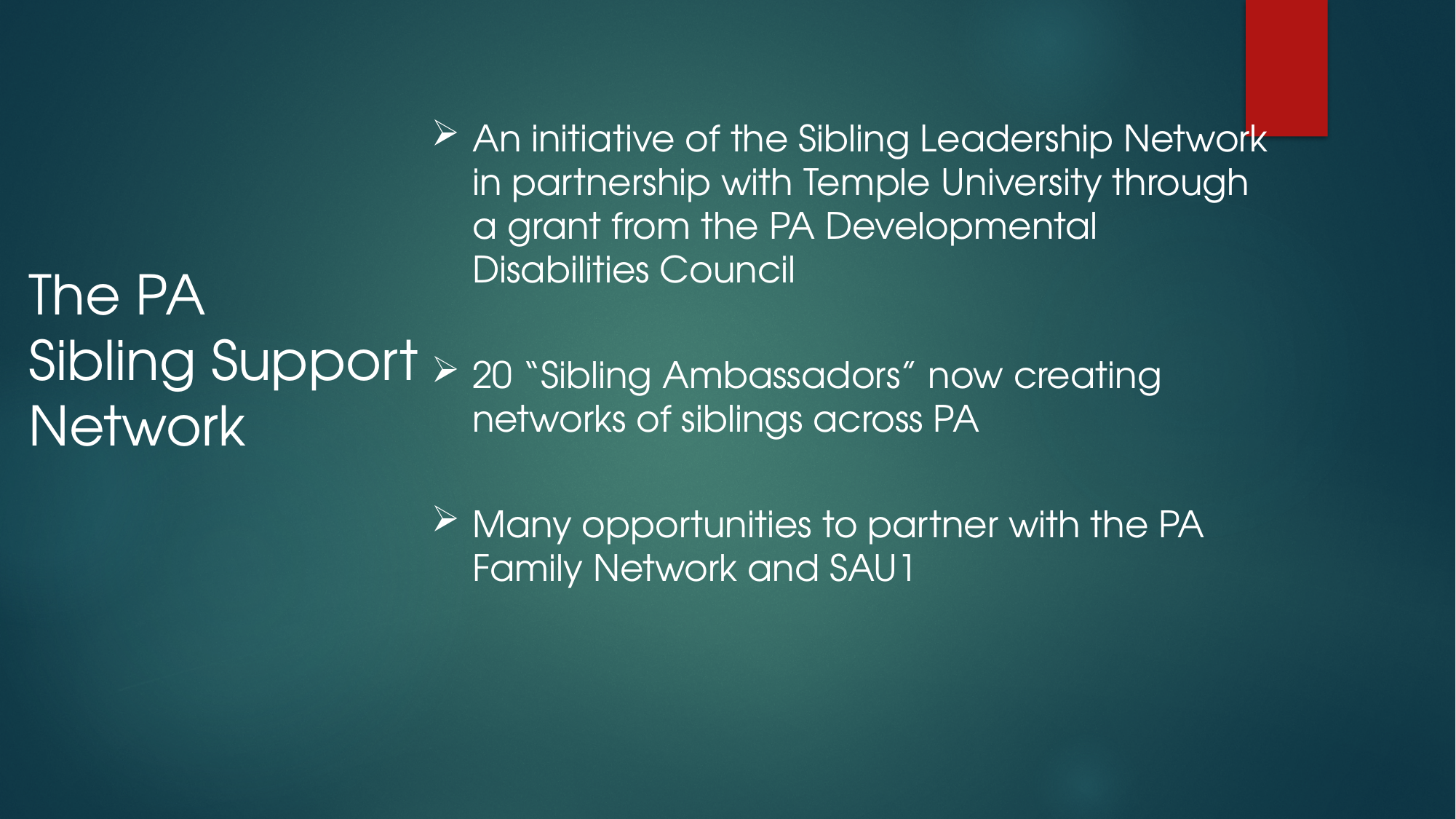

An initiative of the Sibling Leadership Network in partnership with Temple University through a grant from the PA Developmental Disabilities Council

20 “Sibling Ambassadors” now creating networks of siblings across PA

Many opportunities to partner with the PA Family Network and SAU1
The PA
Sibling Support
Network